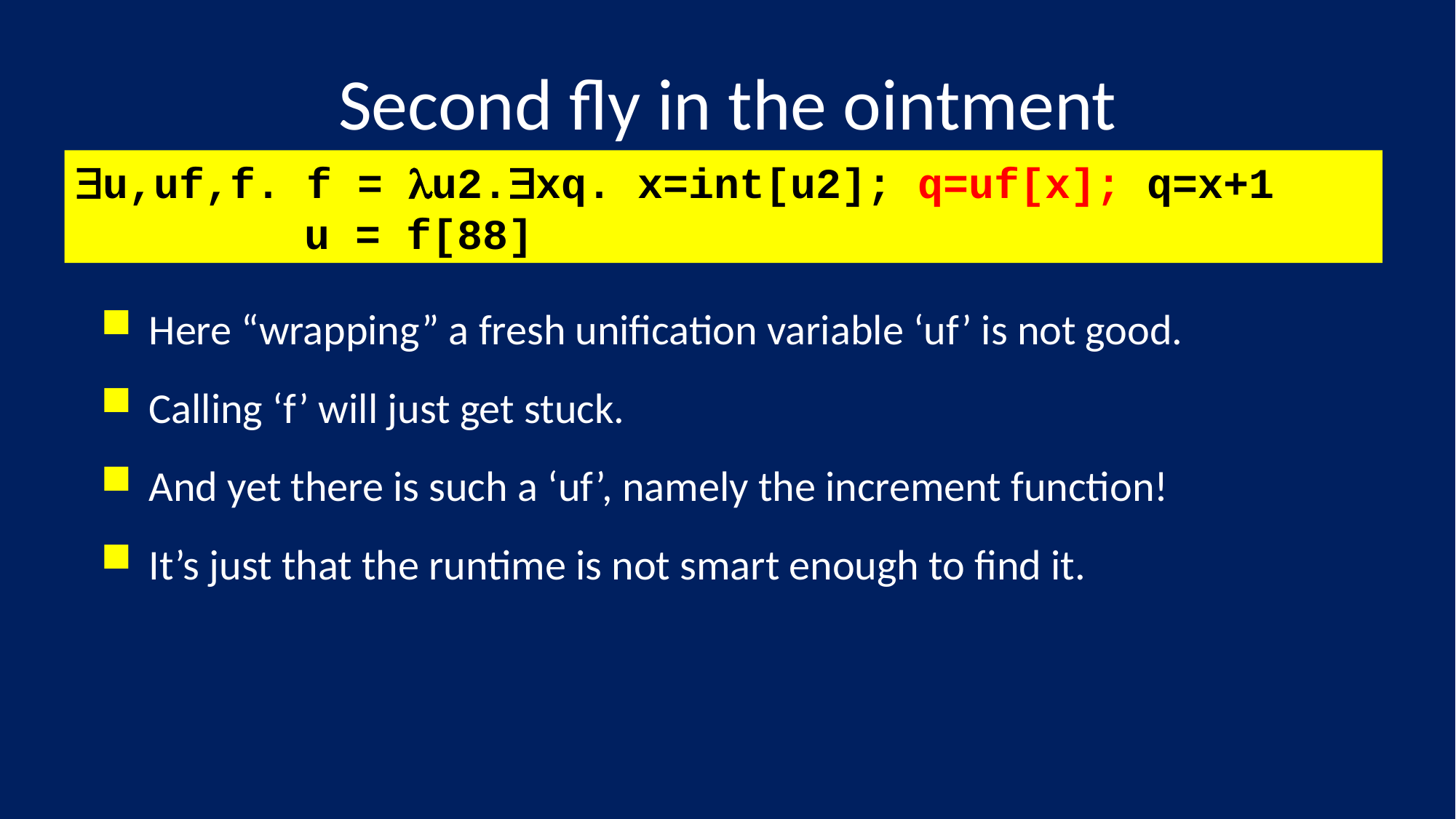

# Second fly in the ointment
∃u,uf,f. f = λu2.∃xq. x=int[u2]; q=uf[x]; q=x+1
         u = f[88]
Here “wrapping” a fresh unification variable ‘uf’ is not good.
Calling ‘f’ will just get stuck.
And yet there is such a ‘uf’, namely the increment function!
It’s just that the runtime is not smart enough to find it.